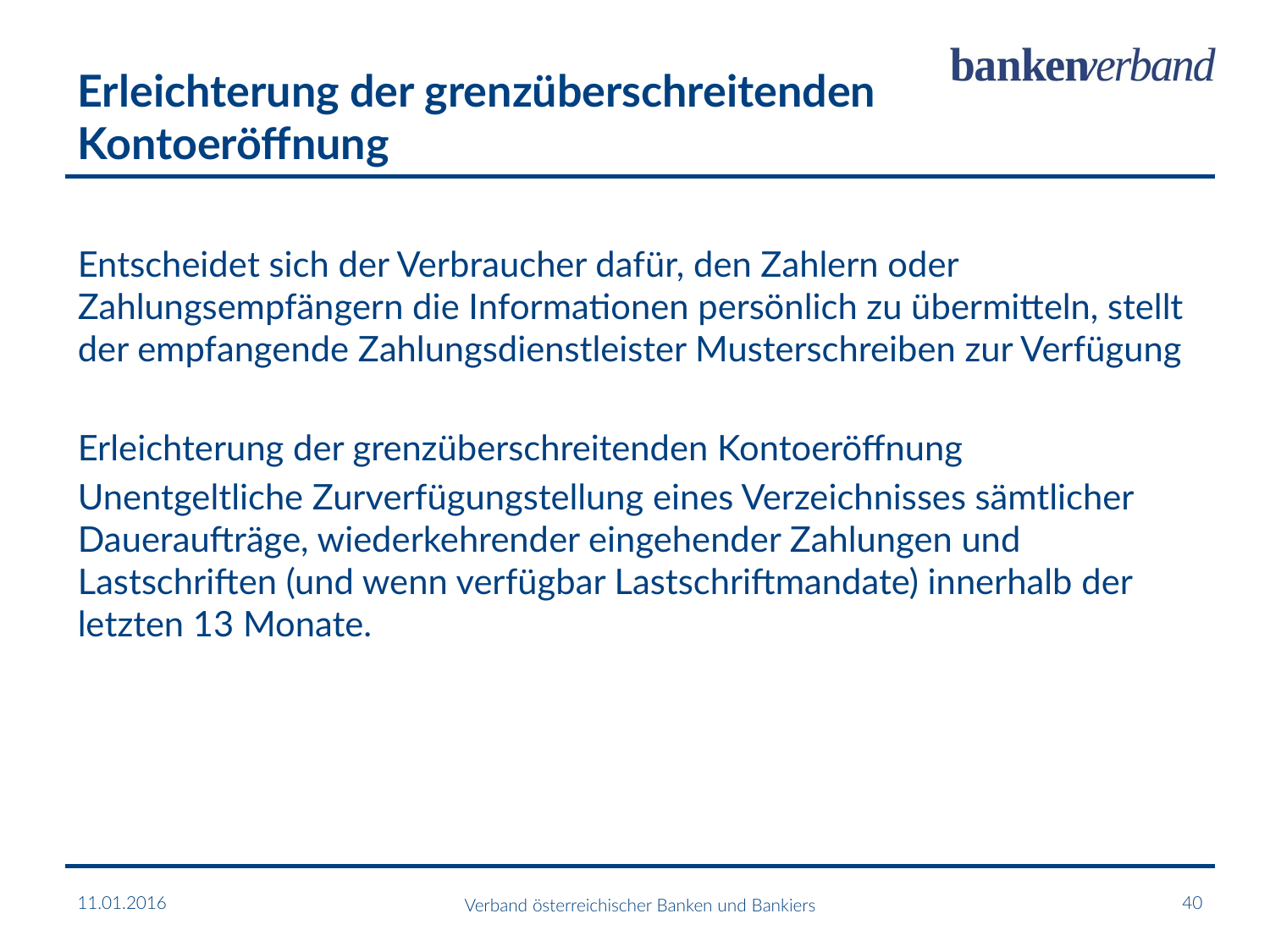

Erleichterung der grenzüberschreitenden Kontoeröffnung

Entscheidet sich der Verbraucher dafür, den Zahlern oder Zahlungsempfängern die Informationen persönlich zu übermitteln, stellt der empfangende Zahlungsdienstleister Musterschreiben zur Verfügung

Erleichterung der grenzüberschreitenden Kontoeröffnung
Unentgeltliche Zurverfügungstellung eines Verzeichnisses sämtlicher Daueraufträge, wiederkehrender eingehender Zahlungen und Lastschriften (und wenn verfügbar Lastschriftmandate) innerhalb der letzten 13 Monate.